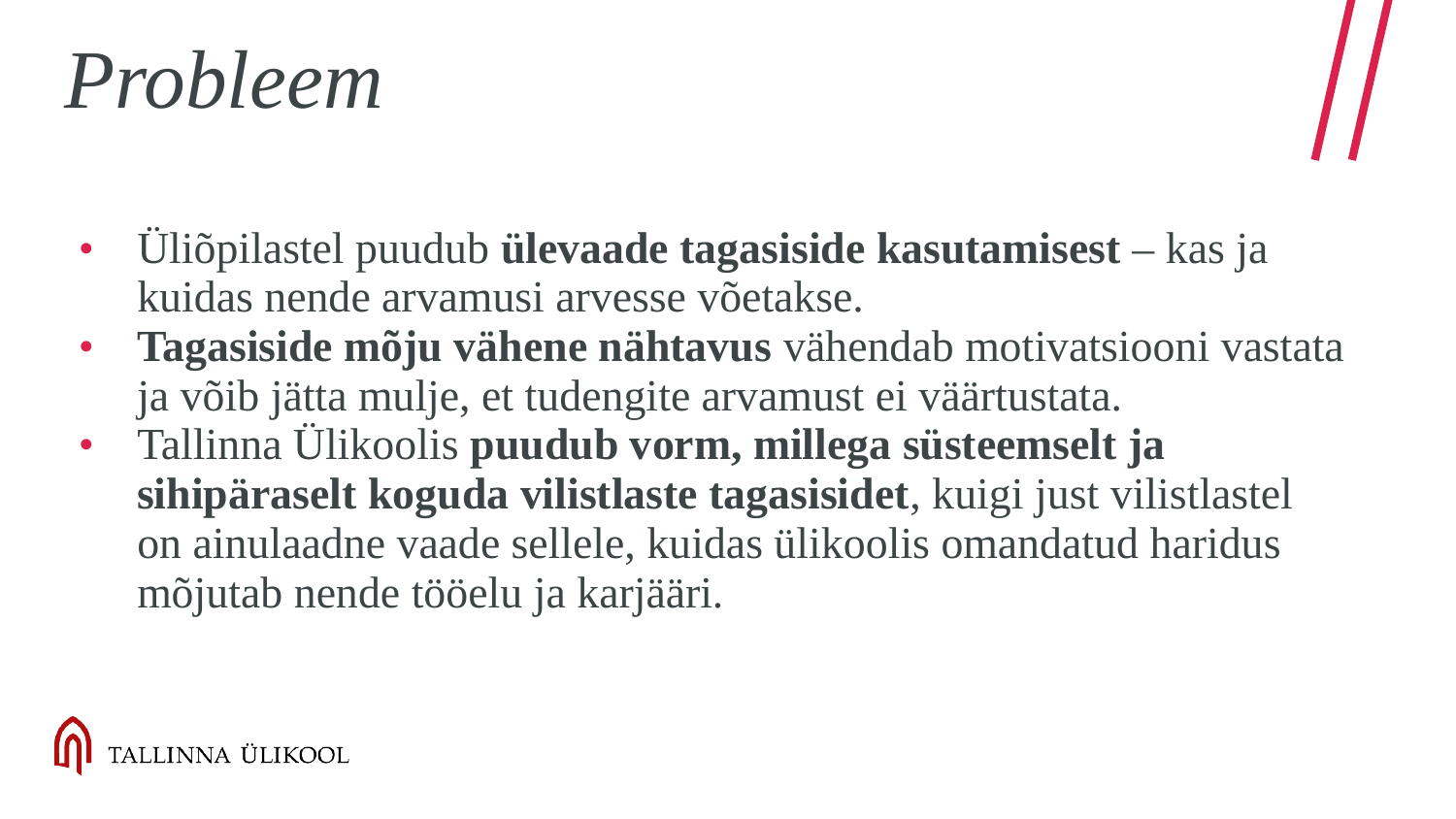

# Probleem
Üliõpilastel puudub ülevaade tagasiside kasutamisest – kas ja kuidas nende arvamusi arvesse võetakse.
Tagasiside mõju vähene nähtavus vähendab motivatsiooni vastata ja võib jätta mulje, et tudengite arvamust ei väärtustata.
Tallinna Ülikoolis puudub vorm, millega süsteemselt ja sihipäraselt koguda vilistlaste tagasisidet, kuigi just vilistlastel on ainulaadne vaade sellele, kuidas ülikoolis omandatud haridus mõjutab nende tööelu ja karjääri.